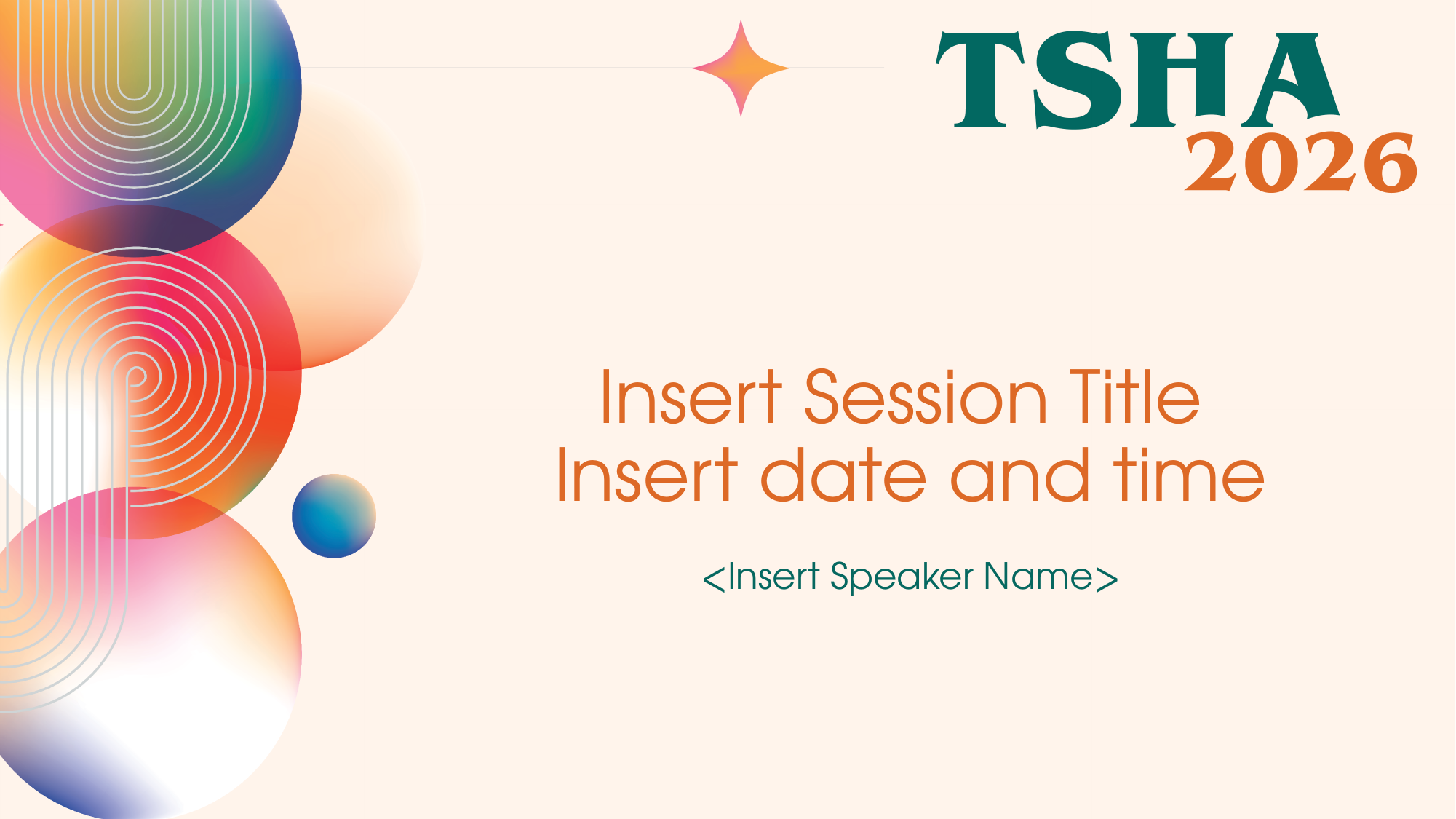

# Insert Session Title Insert date and time
<Insert Speaker Name>